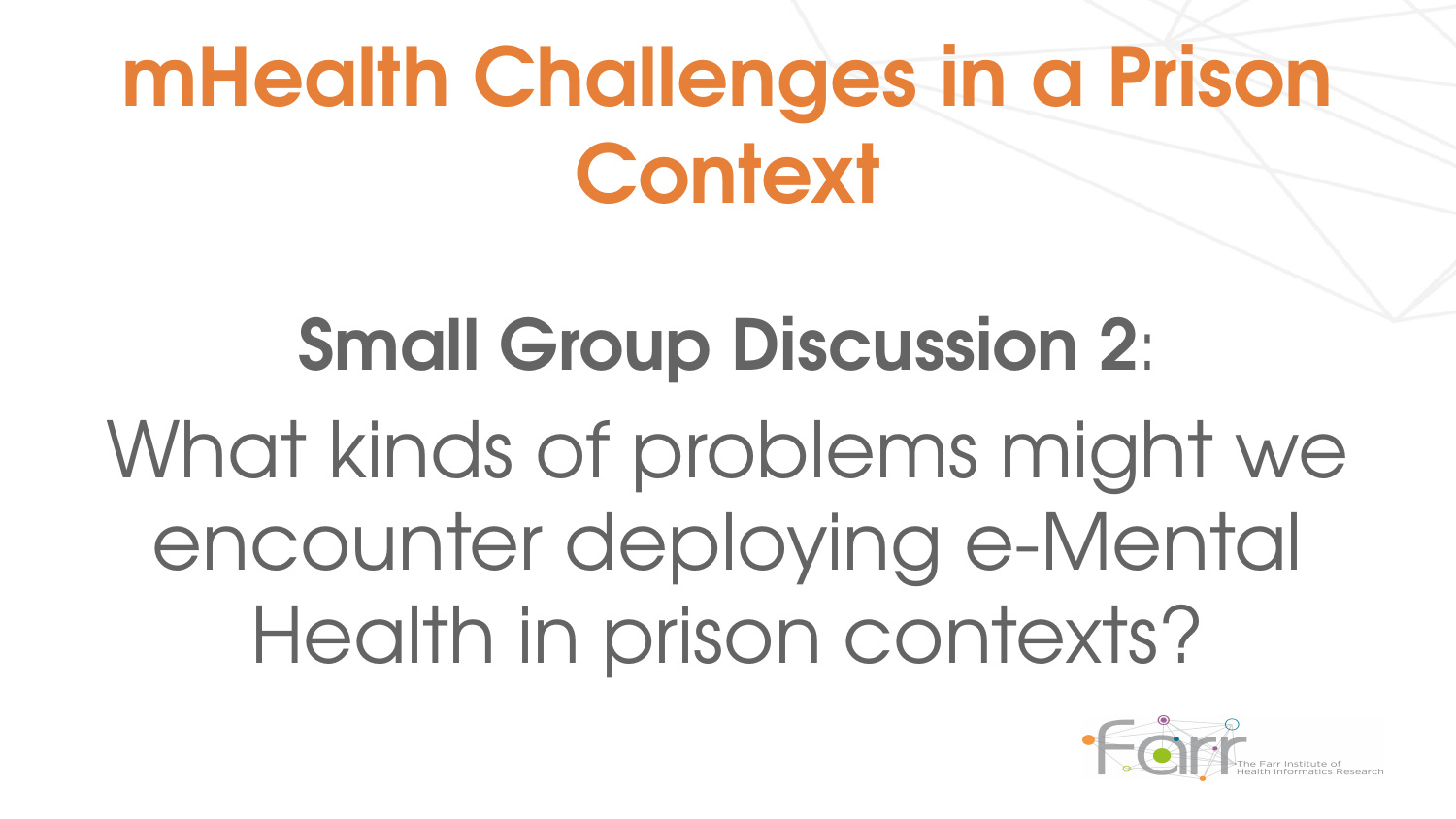

# mHealth Challenges in a Prison Context

Small Group Discussion 2:
What kinds of problems might we encounter deploying e-Mental Health in prison contexts?